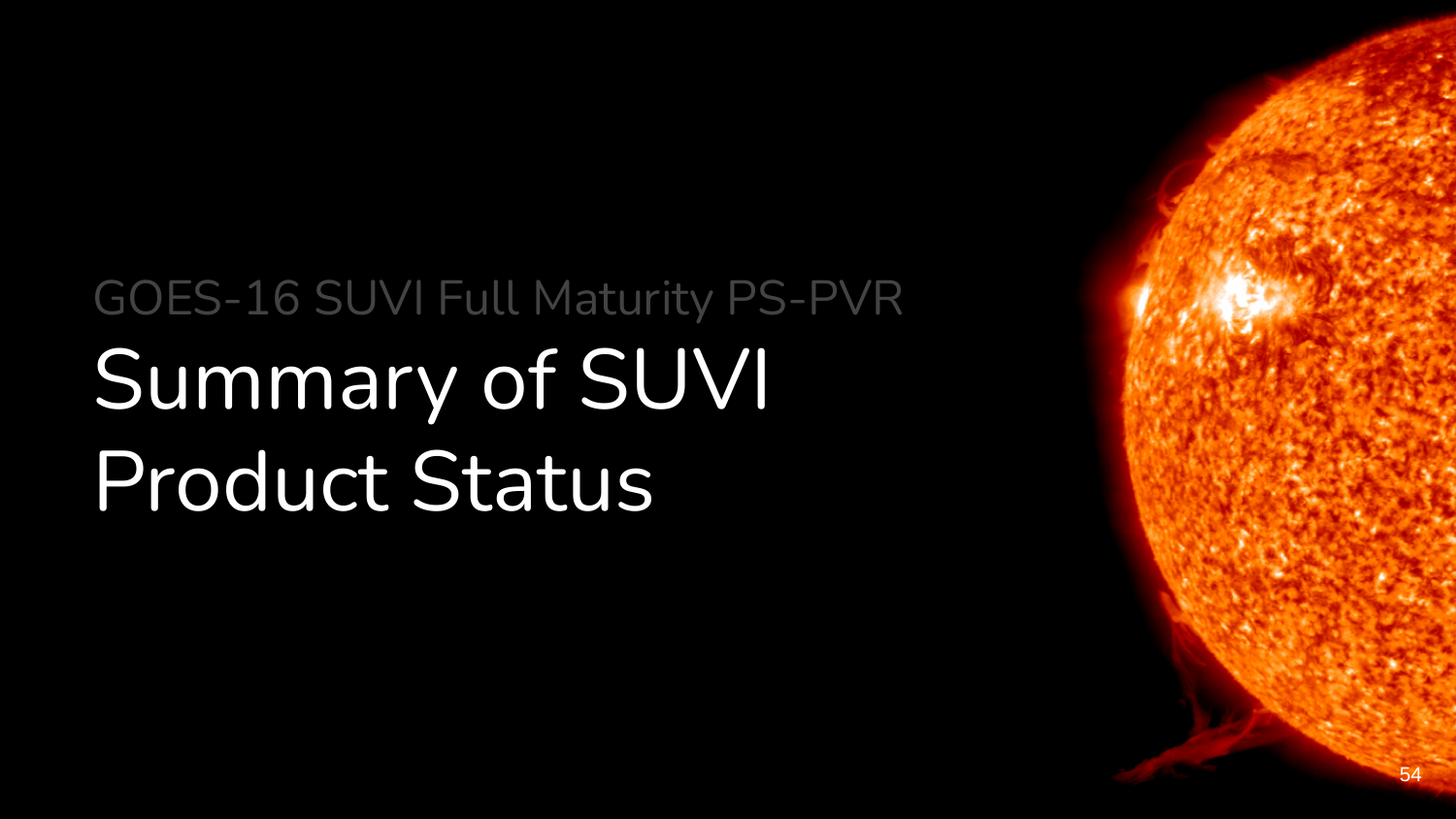

# GOES-16 SUVI Full Maturity PS-PVR
Summary of SUVI Product Status
54